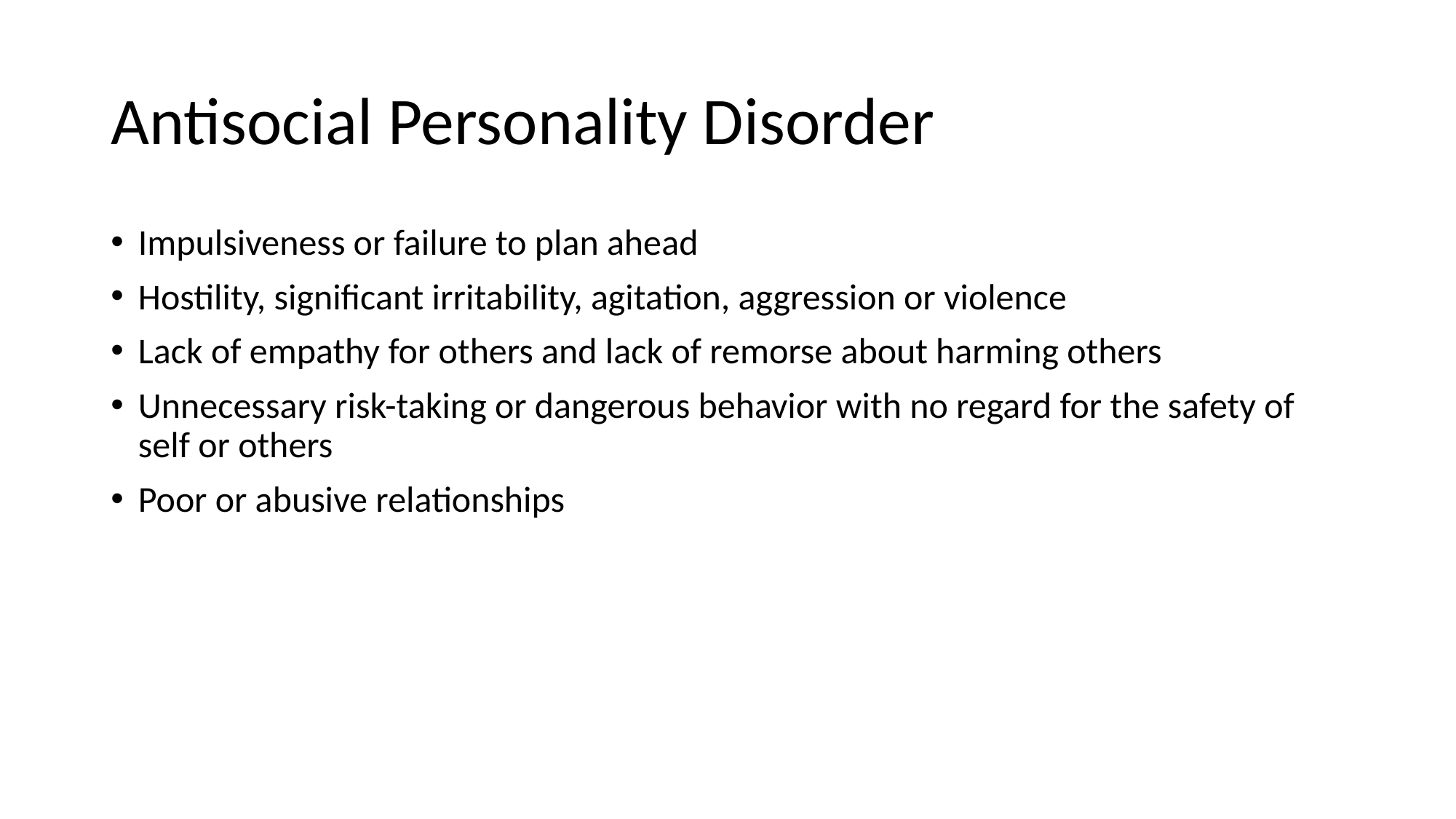

# Antisocial Personality Disorder
Impulsiveness or failure to plan ahead
Hostility, significant irritability, agitation, aggression or violence
Lack of empathy for others and lack of remorse about harming others
Unnecessary risk-taking or dangerous behavior with no regard for the safety of self or others
Poor or abusive relationships